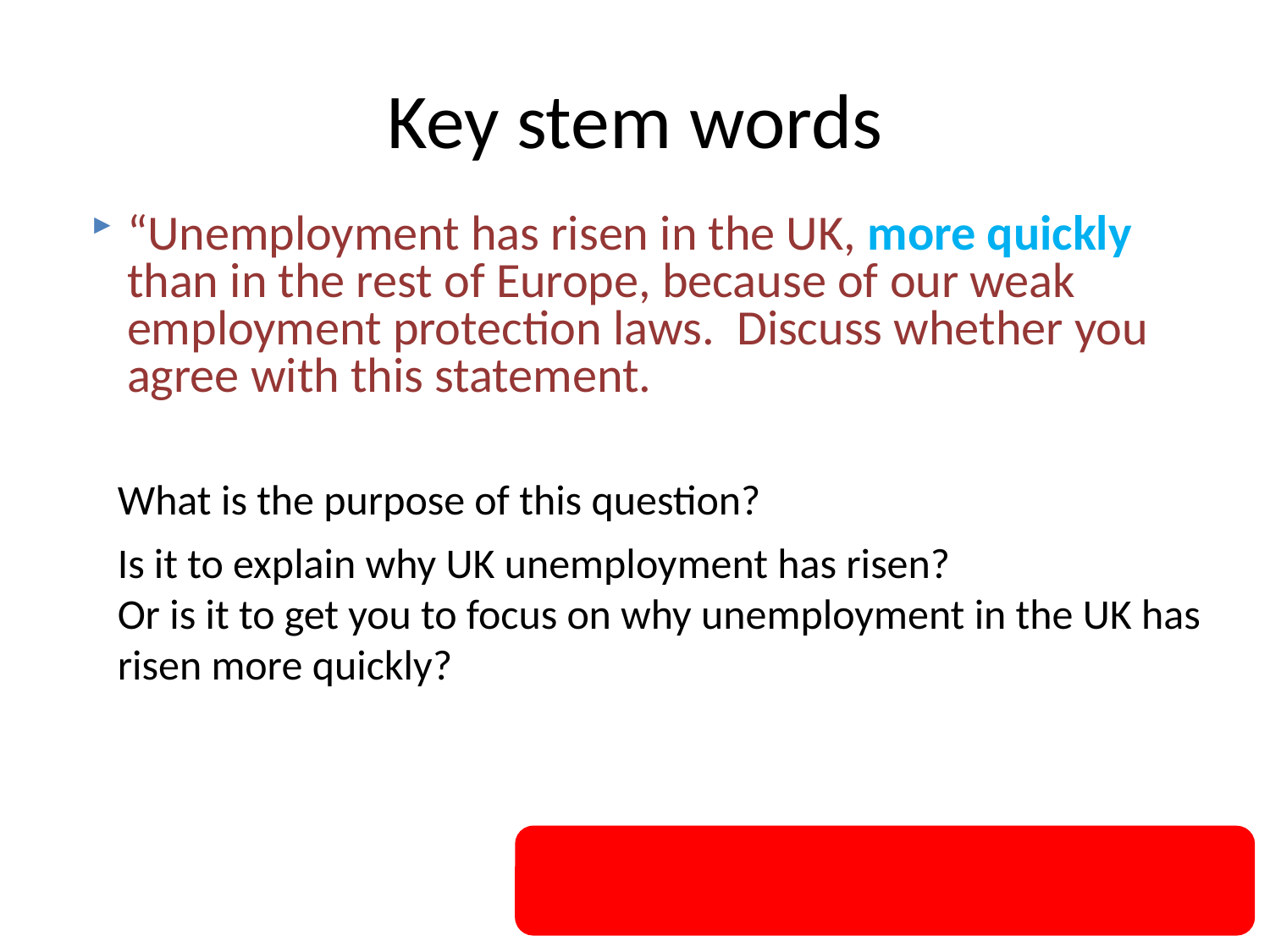

# Key stem words
“Unemployment has risen in the UK, more quickly than in the rest of Europe, because of our weak employment protection laws.  Discuss whether you agree with this statement.
What is the purpose of this question?
Is it to explain why UK unemployment has risen?
Or is it to get you to focus on why unemployment in the UK has risen more quickly?